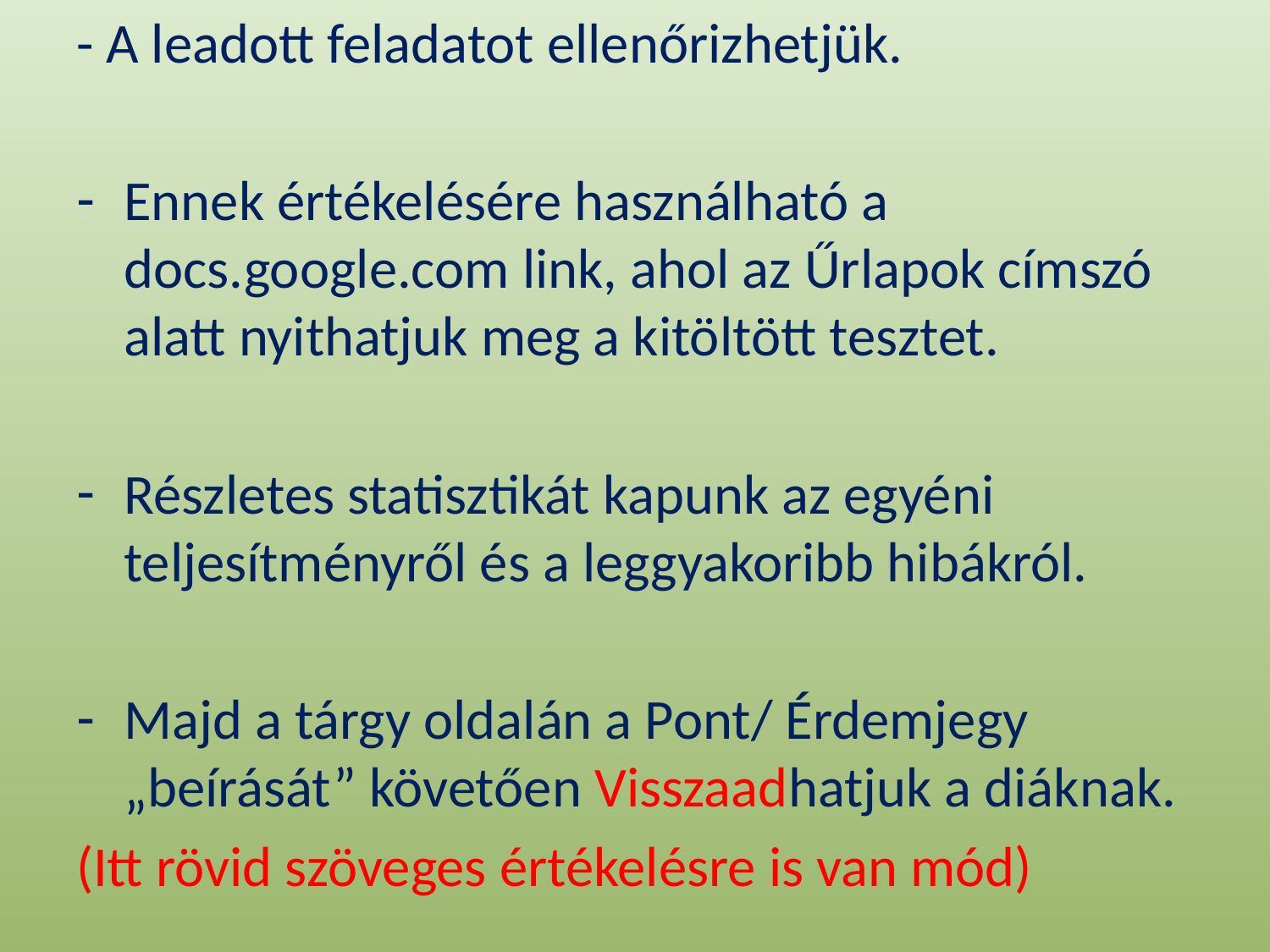

- A leadott feladatot ellenőrizhetjük.

Ennek értékelésére használható a docs.google.com link, ahol az Űrlapok címszó alatt nyithatjuk meg a kitöltött tesztet.

Részletes statisztikát kapunk az egyéni teljesítményről és a leggyakoribb hibákról.

Majd a tárgy oldalán a Pont/ Érdemjegy „beírását” követően Visszaadhatjuk a diáknak.
(Itt rövid szöveges értékelésre is van mód)